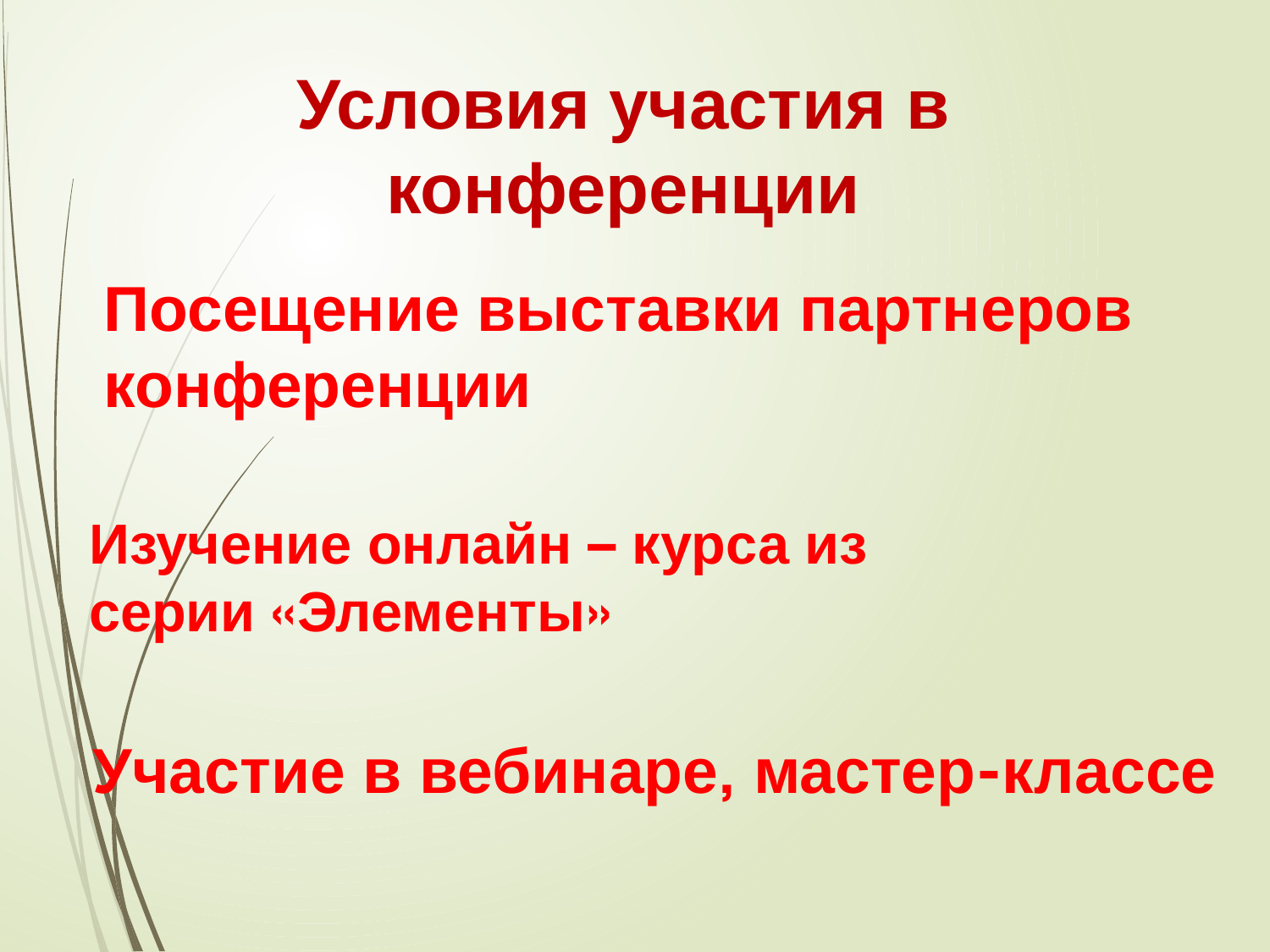

# Условия участия в конференции
Посещение выставки партнеров
конференции
Изучение онлайн – курса из
серии «Элементы»
Участие в вебинаре, мастер-классе